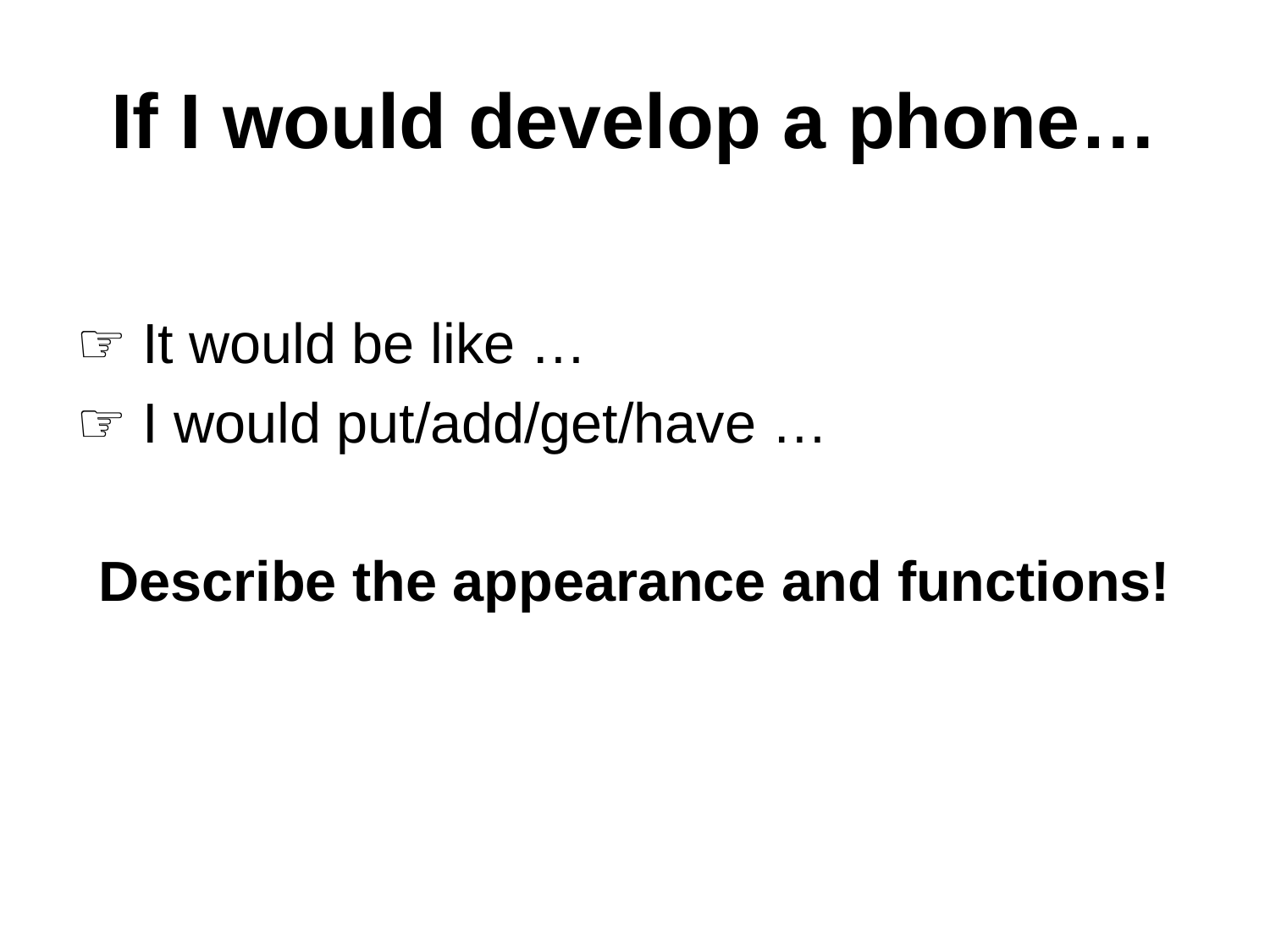

# If I would develop a phone…

☞ It would be like …
☞ I would put/add/get/have …

Describe the appearance and functions!